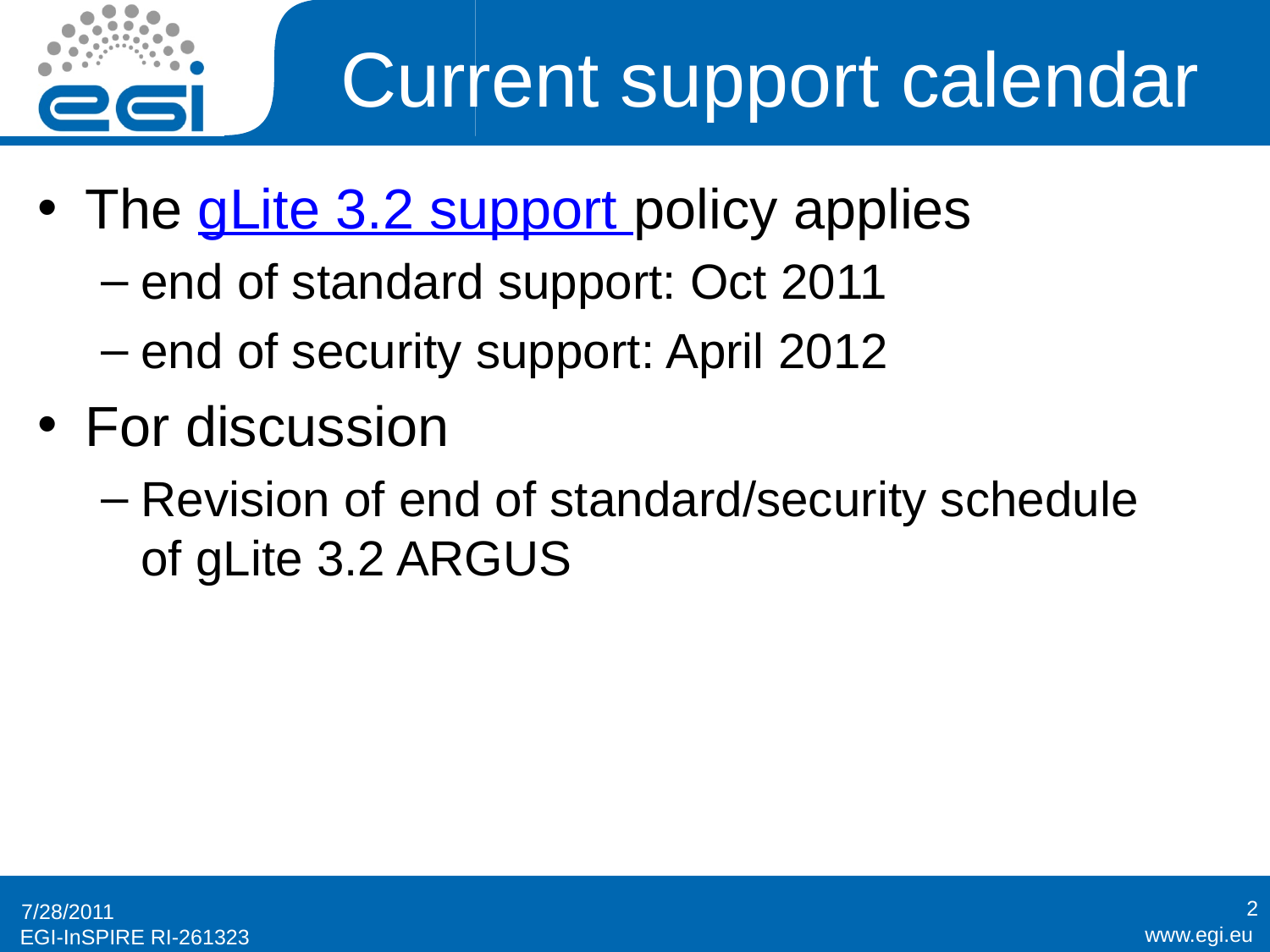

# Current support calendar
The gLite 3.2 support policy applies
end of standard support: Oct 2011
end of security support: April 2012
For discussion
Revision of end of standard/security schedule of gLite 3.2 ARGUS

2
7/28/2011